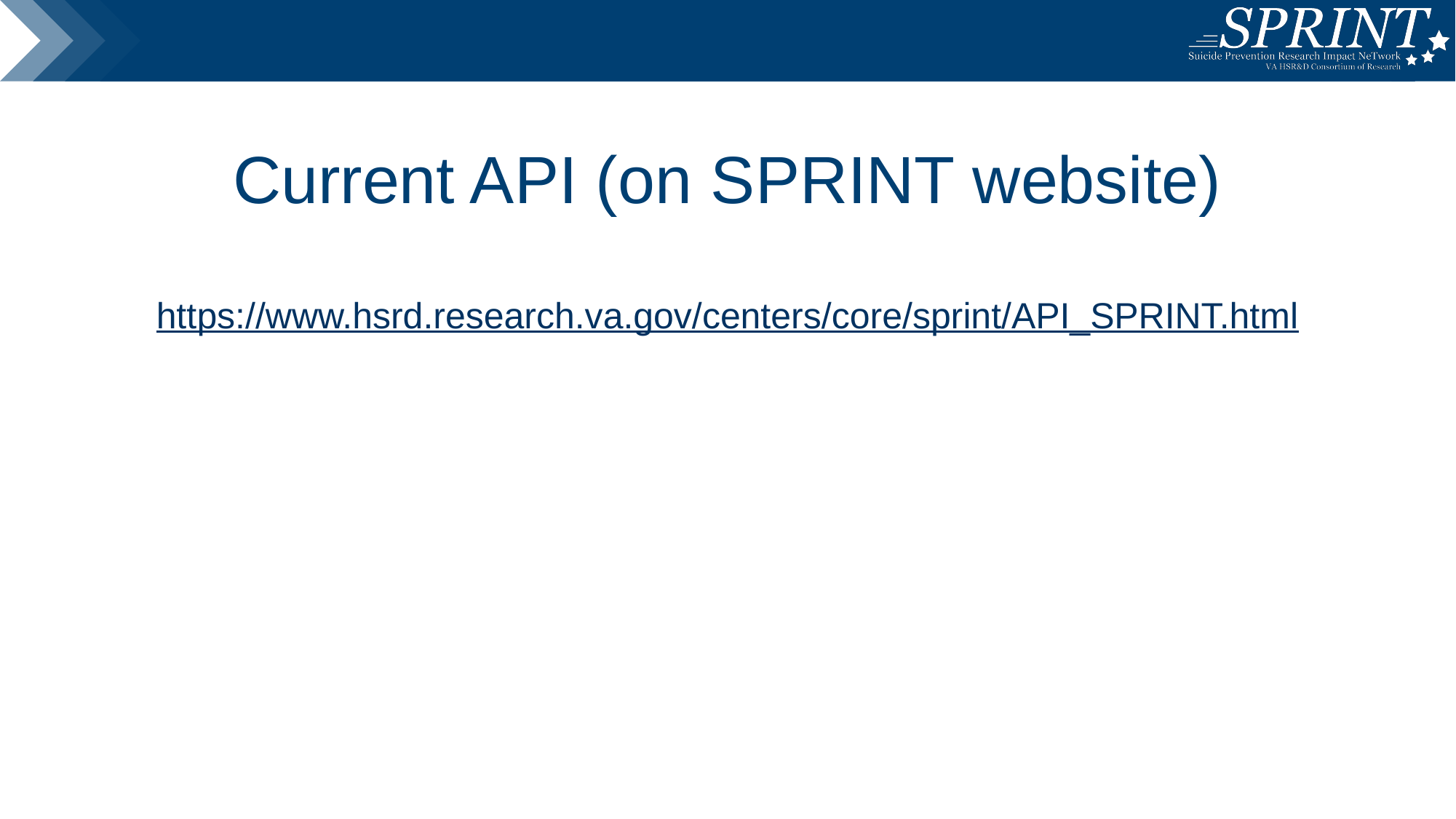

# Current API (on SPRINT website)
https://www.hsrd.research.va.gov/centers/core/sprint/API_SPRINT.html